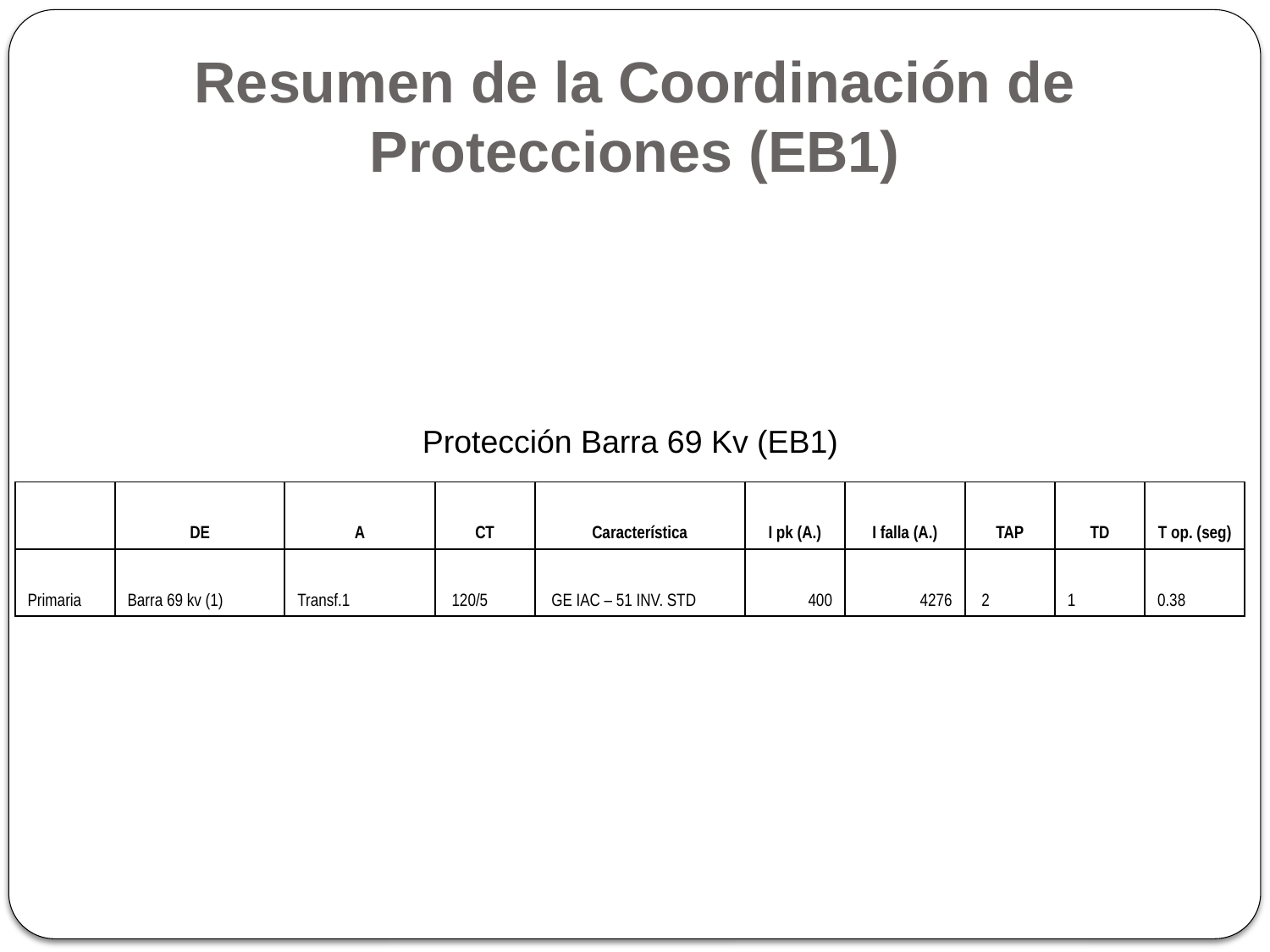

# Resumen de la Coordinación de Protecciones (EB1)
Protección Barra 69 Kv (EB1)
|  | DE | A | CT | Característica | I pk (A.) | I falla (A.) | TAP | TD | T op. (seg) |
| --- | --- | --- | --- | --- | --- | --- | --- | --- | --- |
| Primaria | Barra 69 kv (1) | Transf.1 | 120/5 | GE IAC – 51 INV. STD | 400 | 4276 | 2 | 1 | 0.38 |